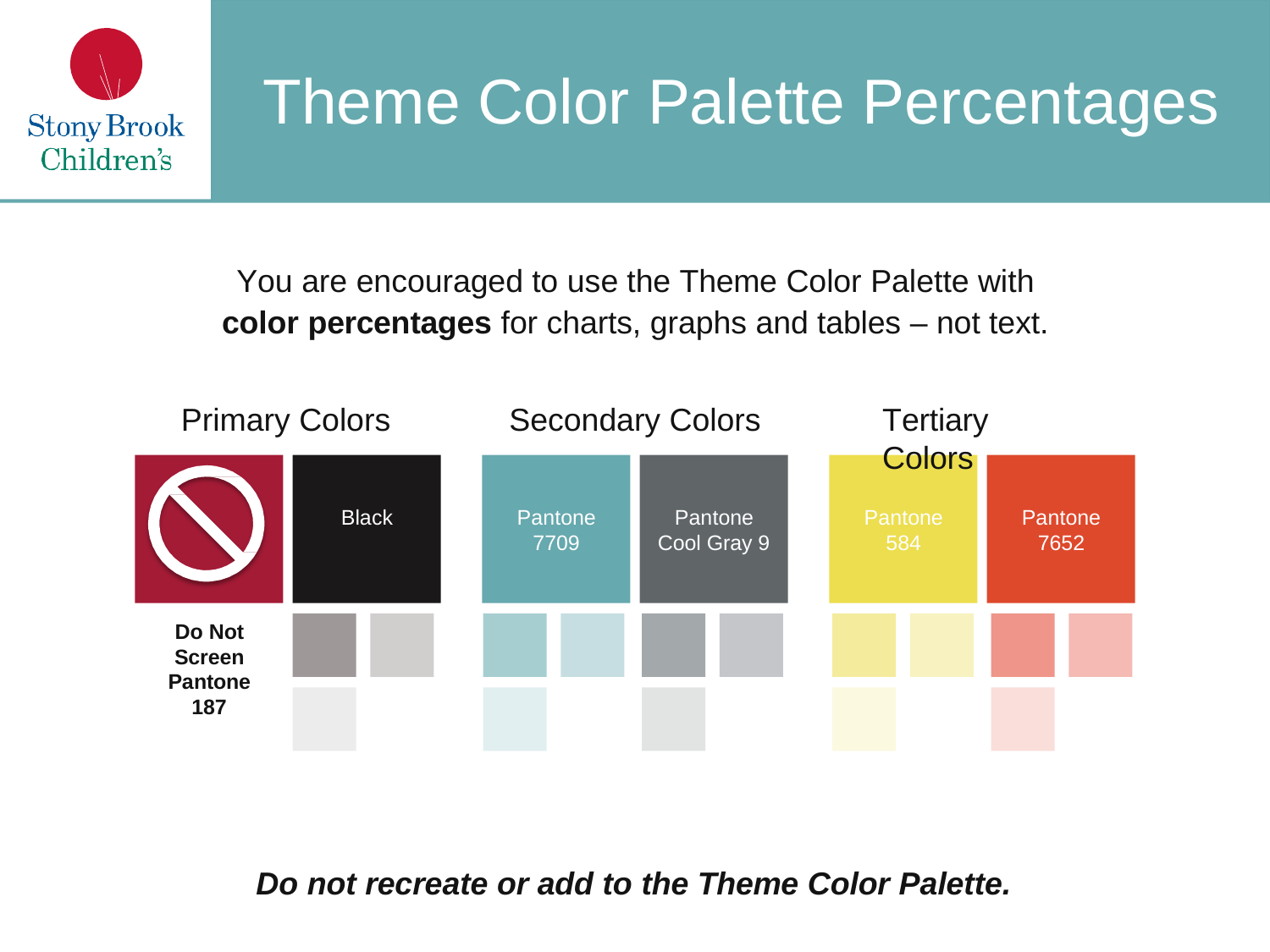

# Theme Color Palette Percentages
You are encouraged to use the Theme Color Palette with
color percentages for charts, graphs and tables – not text.
Primary Colors
Secondary Colors
Tertiary Colors

Black
Pantone 7709
Pantone Cool Gray 9
Pantone 584
Pantone 7652

Do Not Screen Pantone 187

Do not recreate or add to the Theme Color Palette.